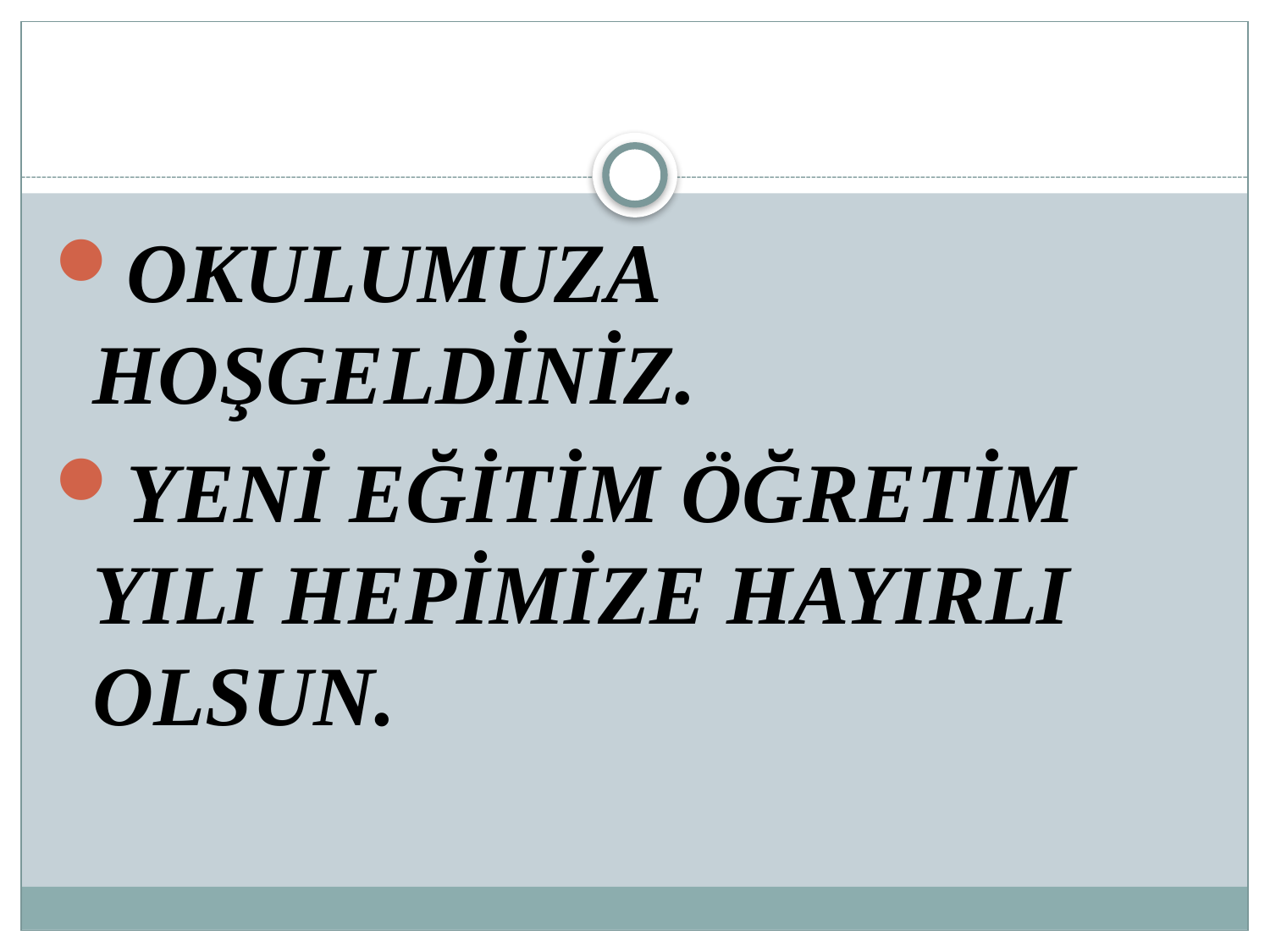

OKULUMUZA HOŞGELDİNİZ.
YENİ EĞİTİM ÖĞRETİM YILI HEPİMİZE HAYIRLI OLSUN.